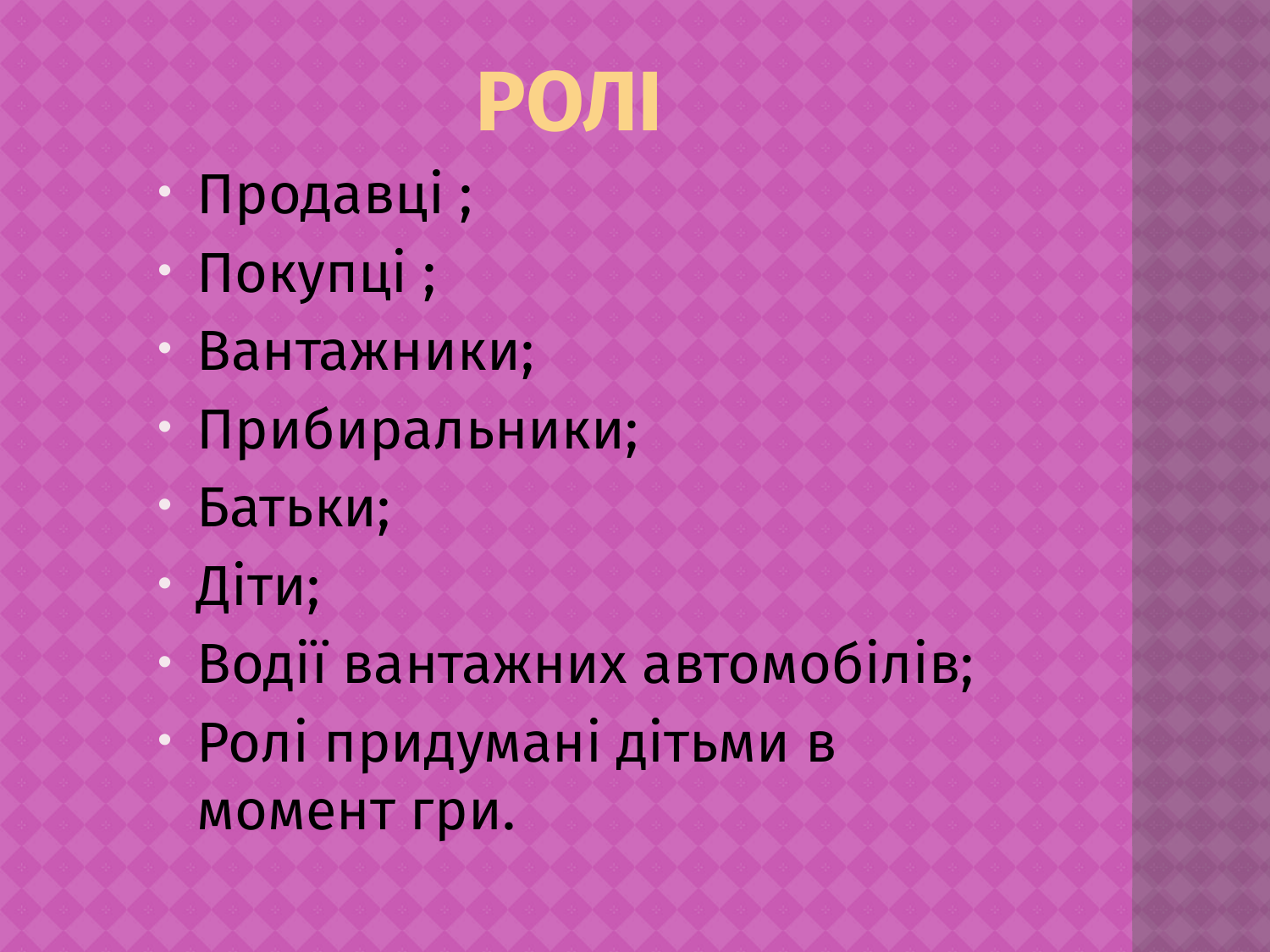

# Ролі
Продавці ;
Покупці ;
Вантажники;
Прибиральники;
Батьки;
Діти;
Водії вантажних автомобілів;
Ролі придумані дітьми в момент гри.